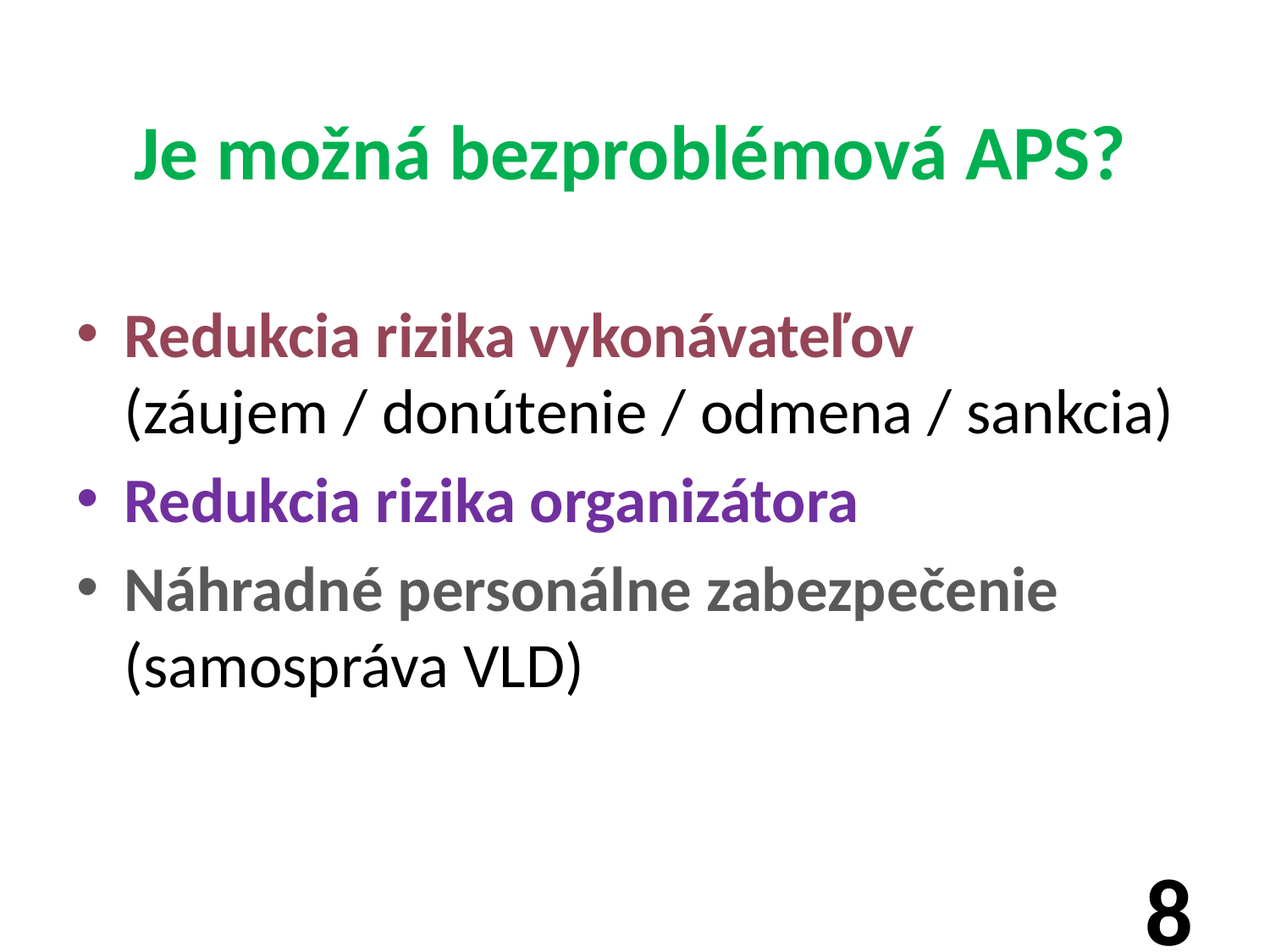

# Je možná bezproblémová APS?
Redukcia rizika vykonávateľov          (záujem / donútenie / odmena / sankcia)
Redukcia rizika organizátora
Náhradné personálne zabezpečenie (samospráva VLD)
8